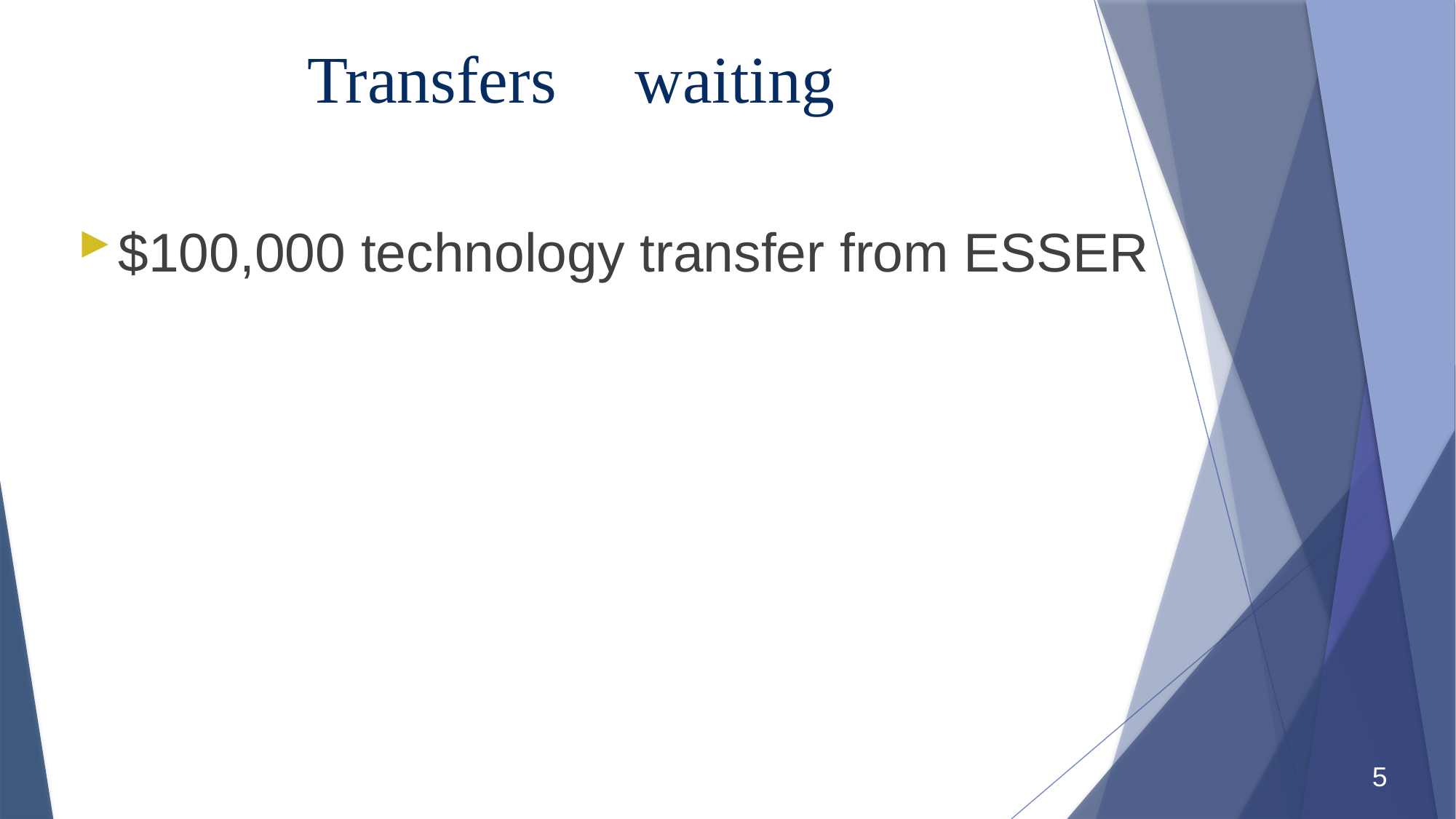

# Transfers	waiting
$100,000 technology transfer from ESSER

5